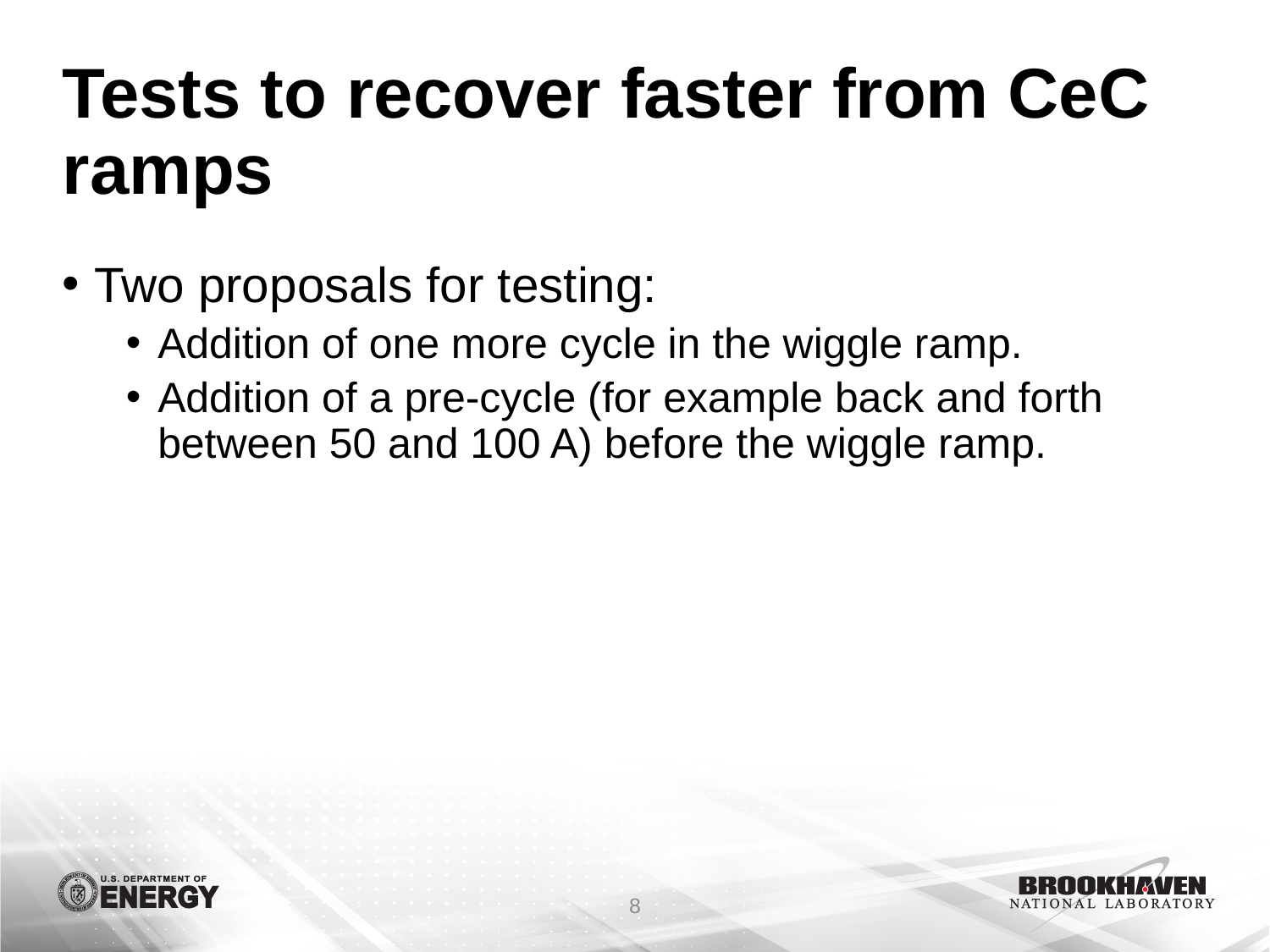

# Tests to recover faster from CeC ramps
Two proposals for testing:
Addition of one more cycle in the wiggle ramp.
Addition of a pre-cycle (for example back and forth between 50 and 100 A) before the wiggle ramp.
8